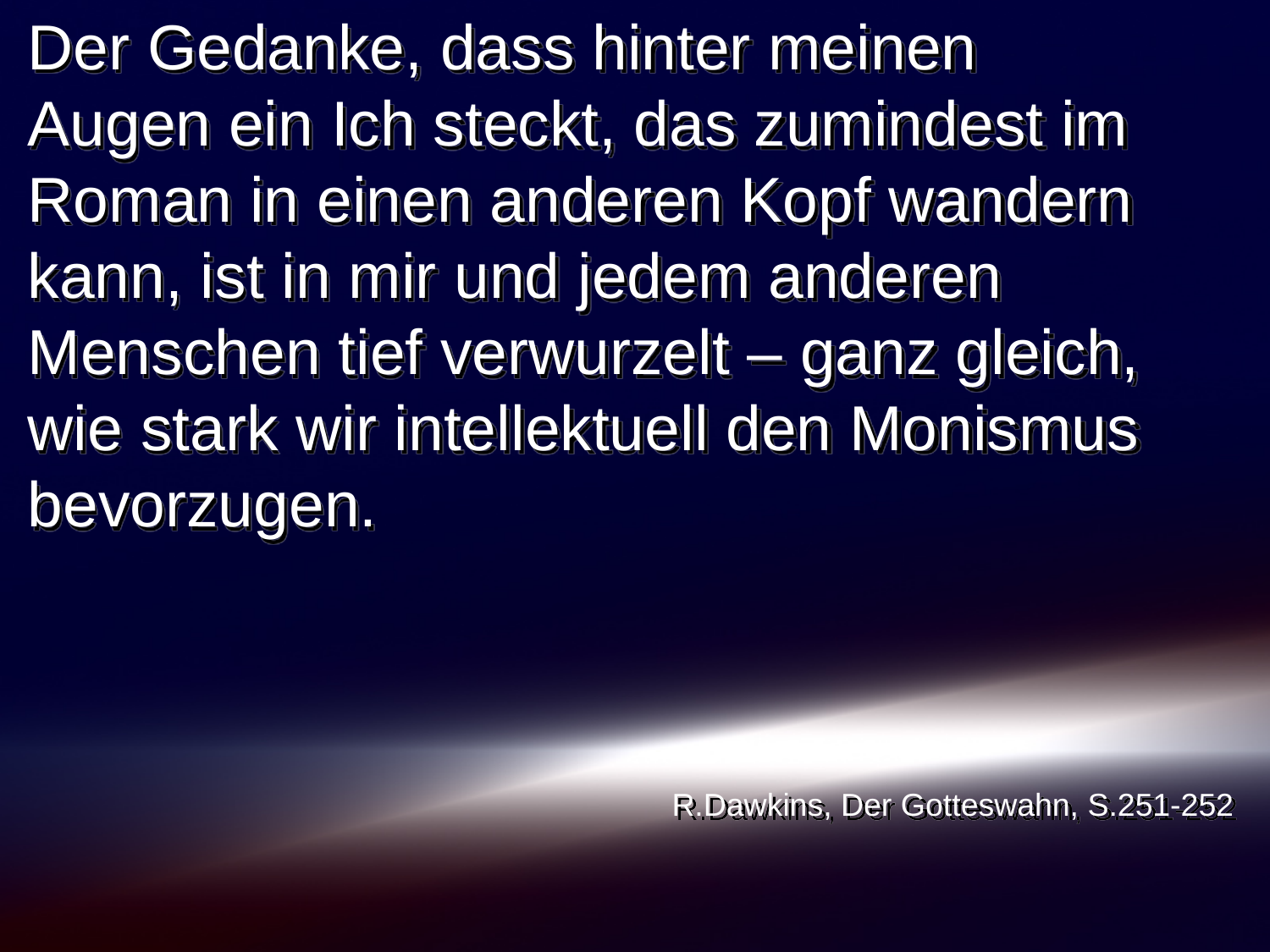

# Der Gedanke, dass hinter meinen Augen ein Ich steckt, das zumindest im Roman in einen anderen Kopf wandern kann, ist in mir und jedem anderen Menschen tief verwurzelt – ganz gleich, wie stark wir intellektuell den Monismus bevorzugen.
R.Dawkins, Der Gotteswahn, S.251-252